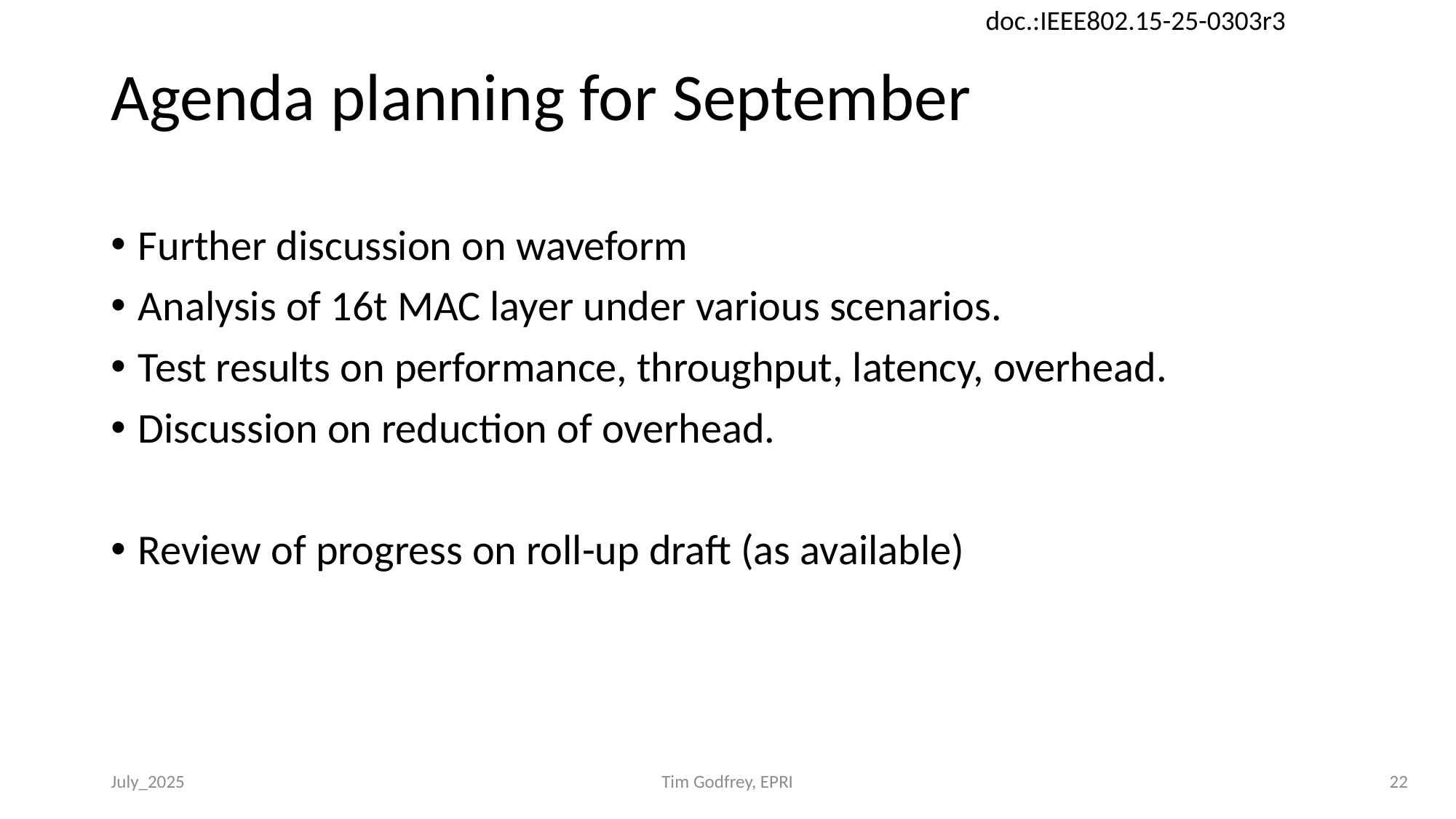

# Agenda planning for September
Further discussion on waveform
Analysis of 16t MAC layer under various scenarios.
Test results on performance, throughput, latency, overhead.
Discussion on reduction of overhead.

Review of progress on roll-up draft (as available)

July_2025
Tim Godfrey, EPRI
22